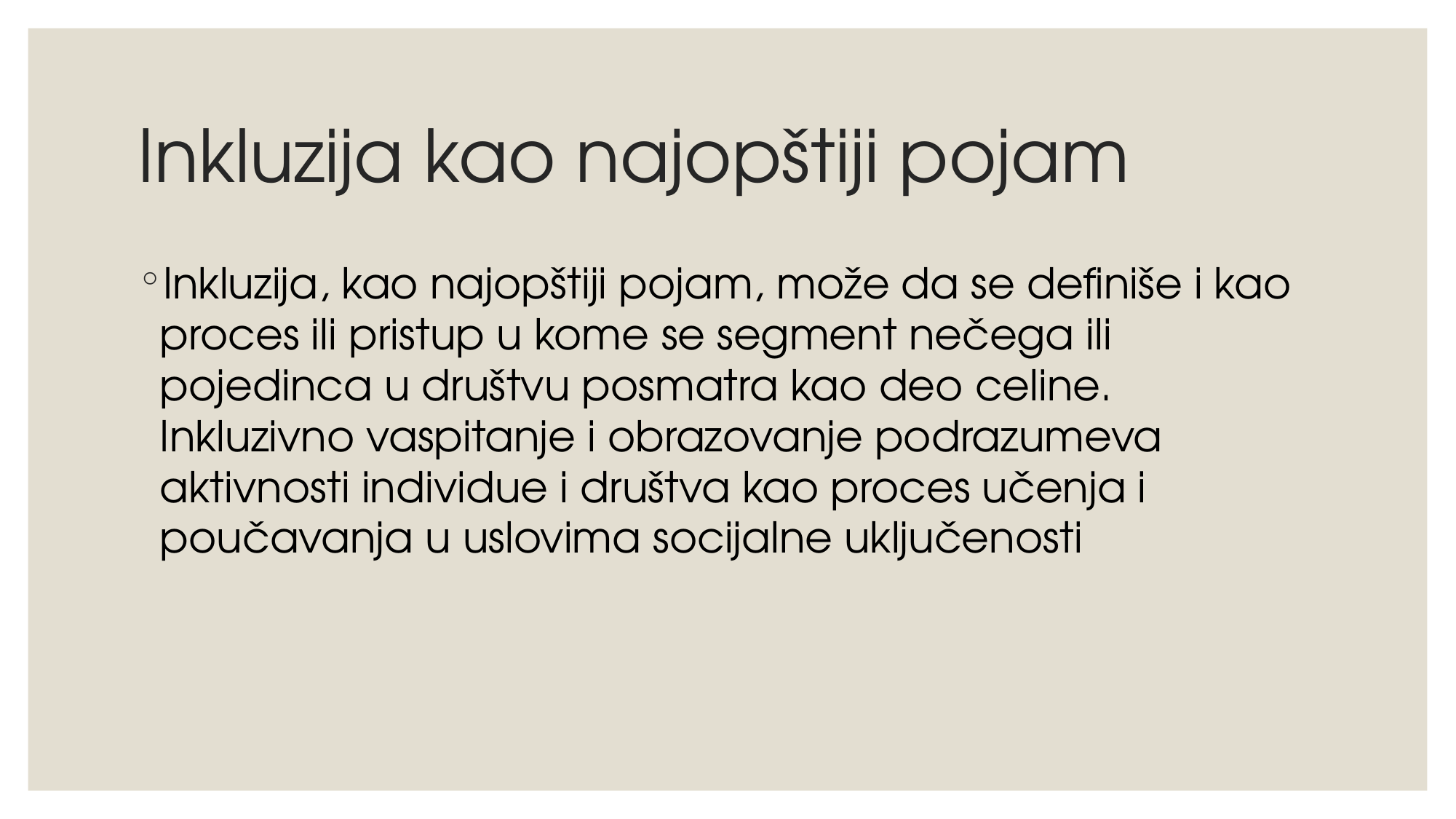

# Inkluzija kao najopštiji pojam
Inkluzija, kao najopštiji pojam, može da se definiše i kao proces ili pristup u kome se segment nečega ili pojedinca u društvu posmatra kao deo celine. Inkluzivno vaspitanje i obrazovanje podrazumeva aktivnosti individue i društva kao proces učenja i poučavanja u uslovima socijalne uključenosti